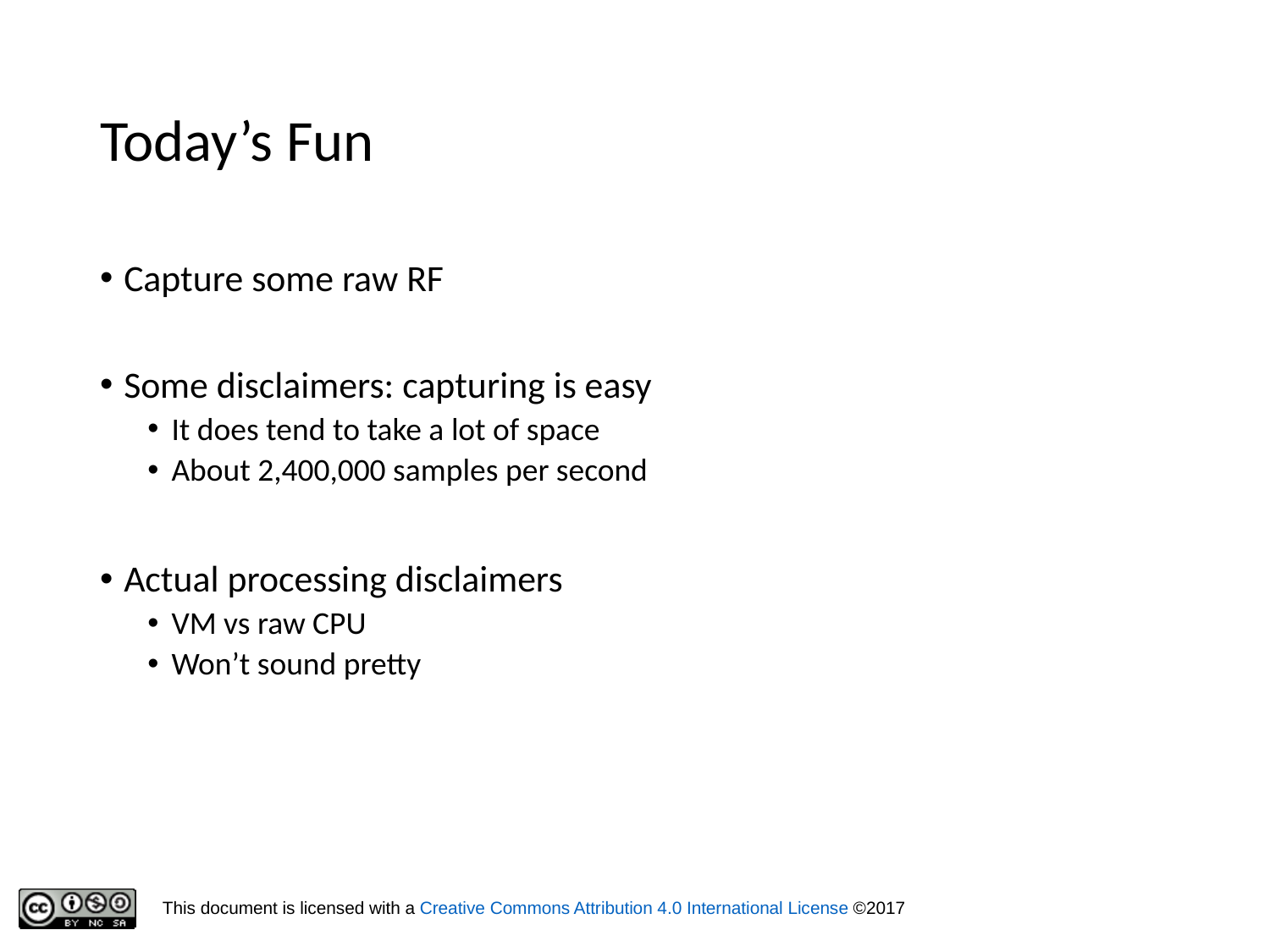

# Today’s Fun
Capture some raw RF

Some disclaimers: capturing is easy
It does tend to take a lot of space
About 2,400,000 samples per second

Actual processing disclaimers
VM vs raw CPU
Won’t sound pretty